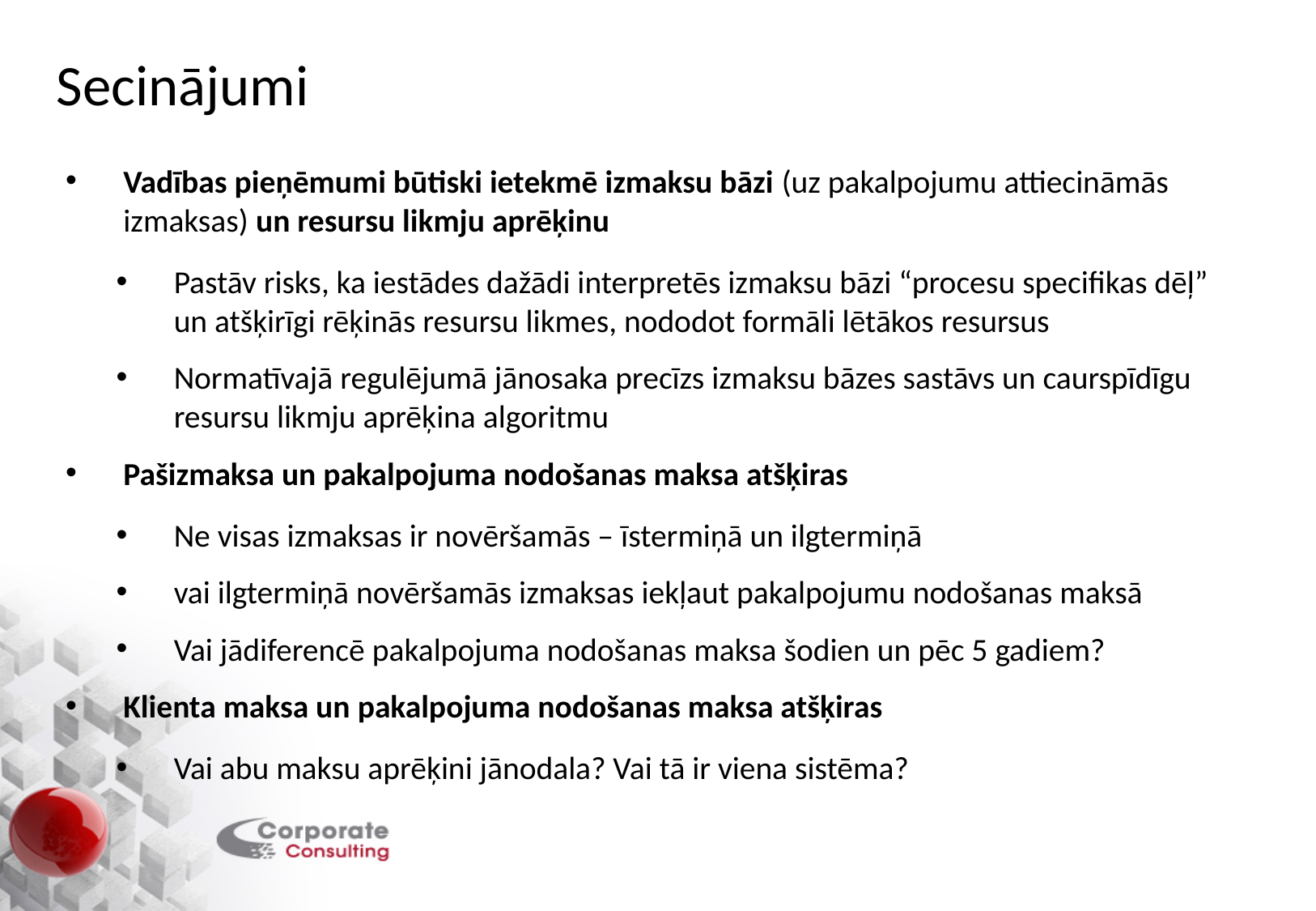

# Secinājumi
Vadības pieņēmumi būtiski ietekmē izmaksu bāzi (uz pakalpojumu attiecināmās izmaksas) un resursu likmju aprēķinu
Pastāv risks, ka iestādes dažādi interpretēs izmaksu bāzi “procesu specifikas dēļ” un atšķirīgi rēķinās resursu likmes, nododot formāli lētākos resursus
Normatīvajā regulējumā jānosaka precīzs izmaksu bāzes sastāvs un caurspīdīgu resursu likmju aprēķina algoritmu
Pašizmaksa un pakalpojuma nodošanas maksa atšķiras
Ne visas izmaksas ir novēršamās – īstermiņā un ilgtermiņā
vai ilgtermiņā novēršamās izmaksas iekļaut pakalpojumu nodošanas maksā
Vai jādiferencē pakalpojuma nodošanas maksa šodien un pēc 5 gadiem?
Klienta maksa un pakalpojuma nodošanas maksa atšķiras
Vai abu maksu aprēķini jānodala? Vai tā ir viena sistēma?